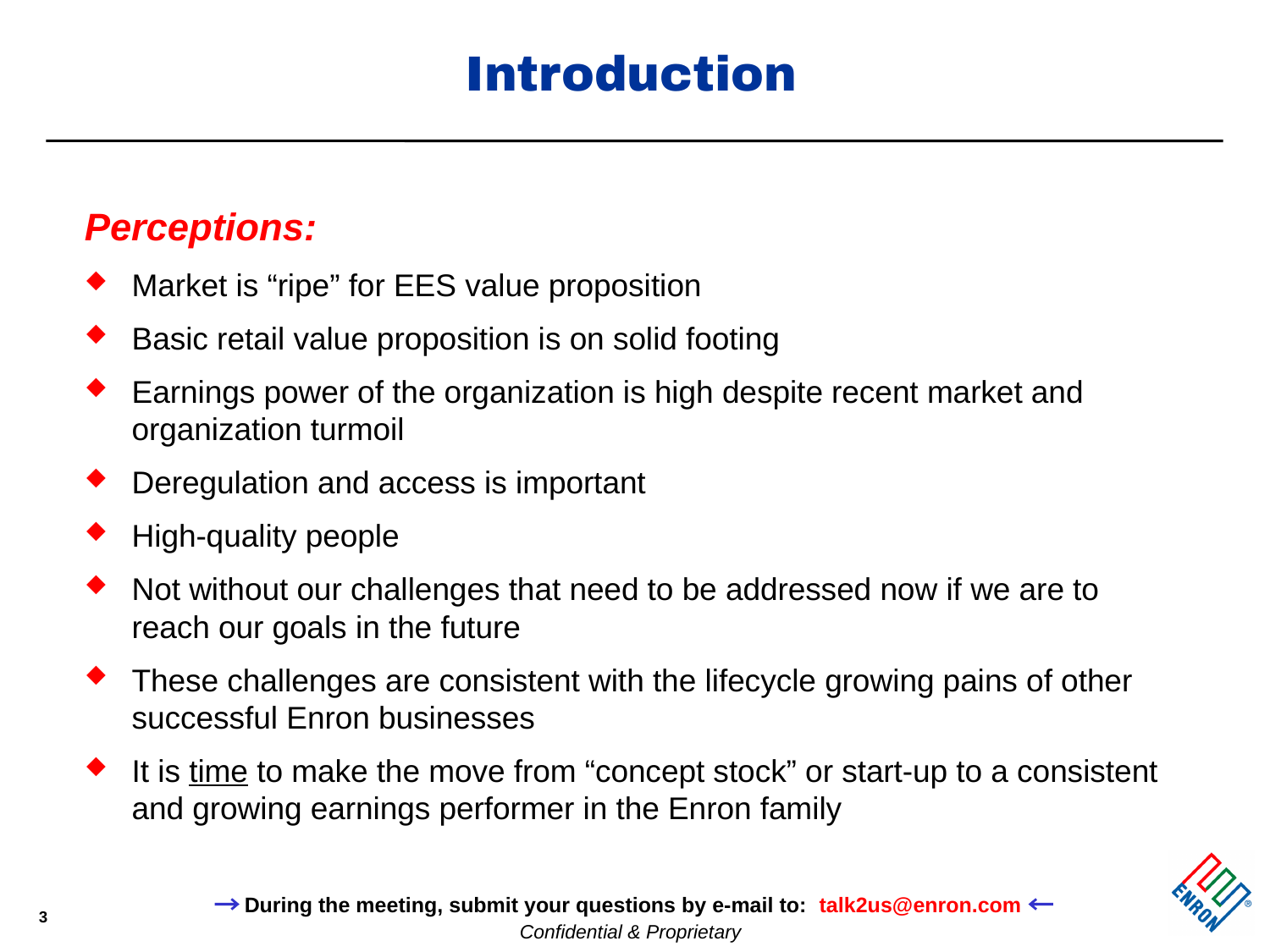

# Introduction
Perceptions:
Market is “ripe” for EES value proposition
Basic retail value proposition is on solid footing
Earnings power of the organization is high despite recent market and organization turmoil
Deregulation and access is important
High-quality people
Not without our challenges that need to be addressed now if we are to reach our goals in the future
These challenges are consistent with the lifecycle growing pains of other successful Enron businesses
It is time to make the move from “concept stock” or start-up to a consistent and growing earnings performer in the Enron family